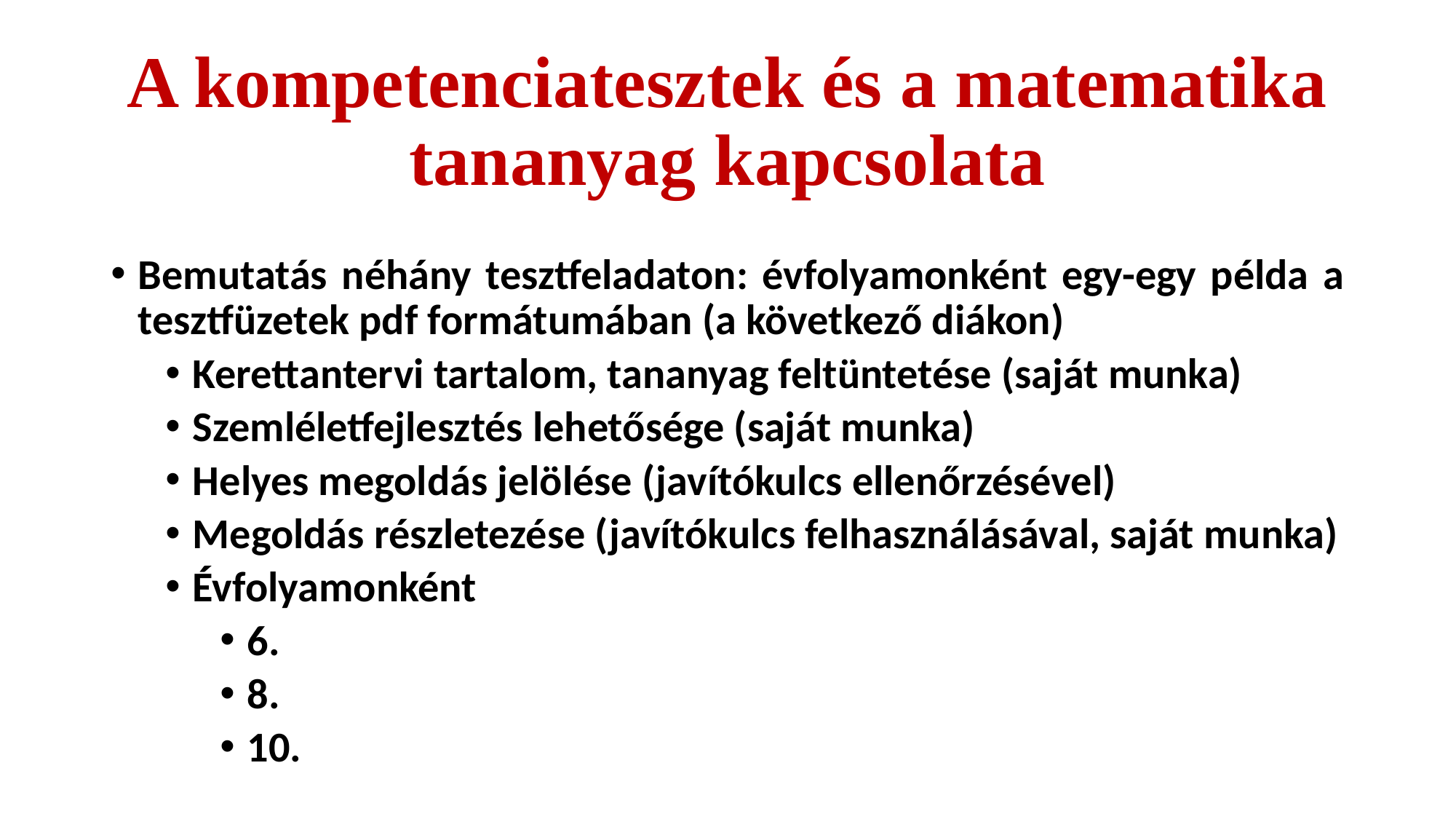

# A kompetenciatesztek és a matematika tananyag kapcsolata
Bemutatás néhány tesztfeladaton: évfolyamonként egy-egy példa a tesztfüzetek pdf formátumában (a következő diákon)
Kerettantervi tartalom, tananyag feltüntetése (saját munka)
Szemléletfejlesztés lehetősége (saját munka)
Helyes megoldás jelölése (javítókulcs ellenőrzésével)
Megoldás részletezése (javítókulcs felhasználásával, saját munka)
Évfolyamonként
6.
8.
10.